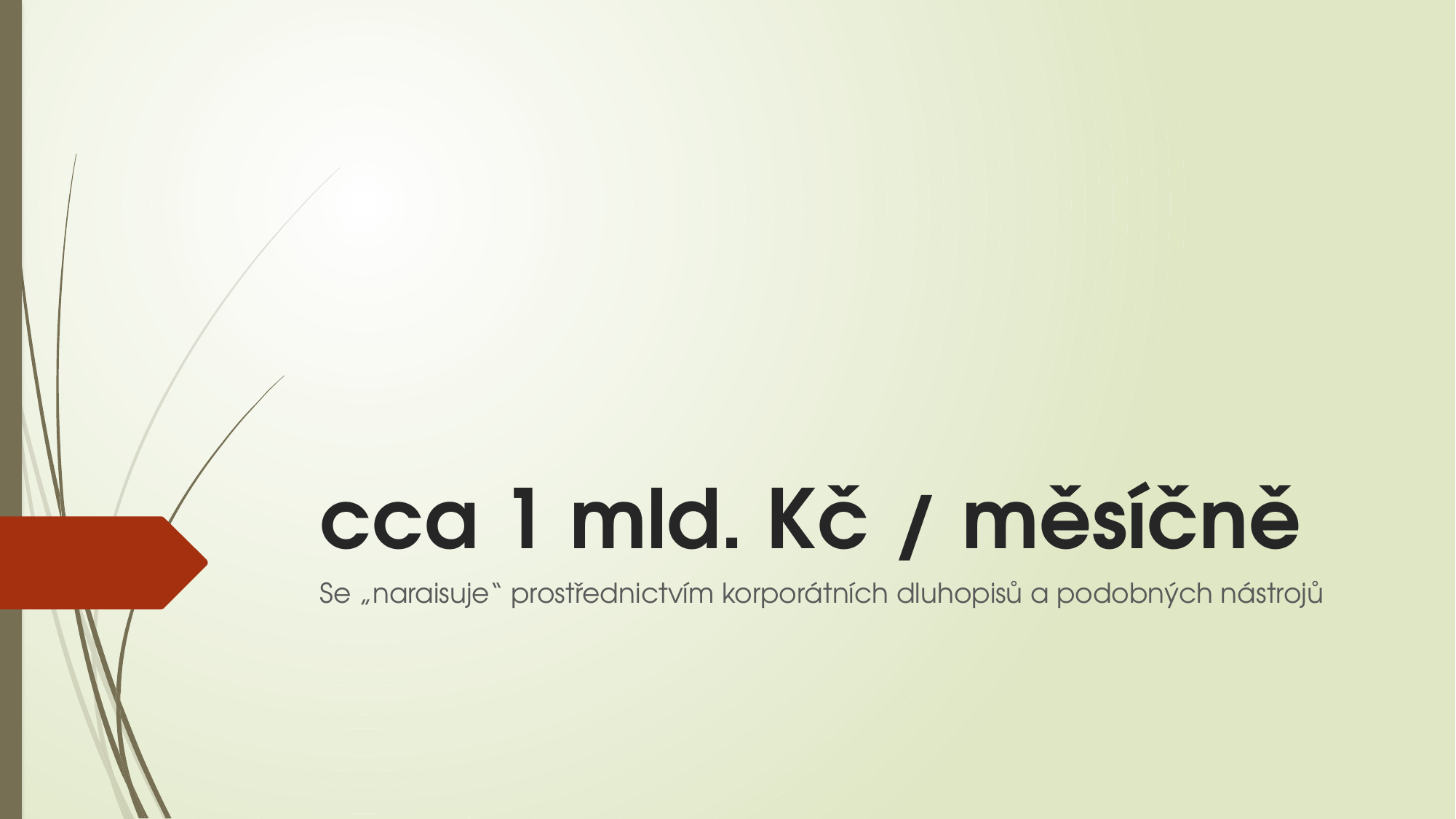

# cca 1 mld. Kč / měsíčně
Se „naraisuje“ prostřednictvím korporátních dluhopisů a podobných nástrojů